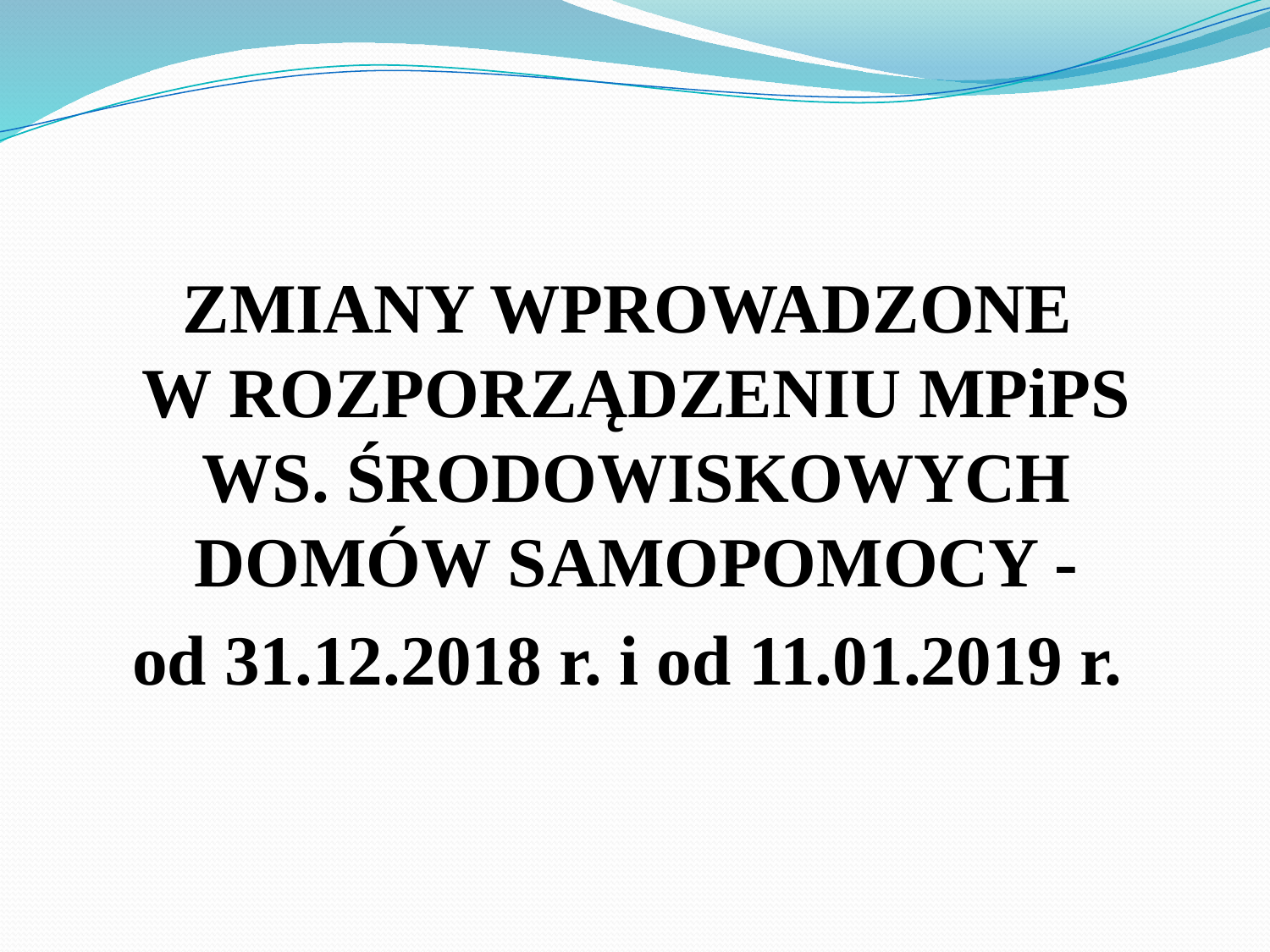

ZMIANY WPROWADZONE
W ROZPORZĄDZENIU MPiPS WS. ŚRODOWISKOWYCH DOMÓW SAMOPOMOCY -
od 31.12.2018 r. i od 11.01.2019 r.